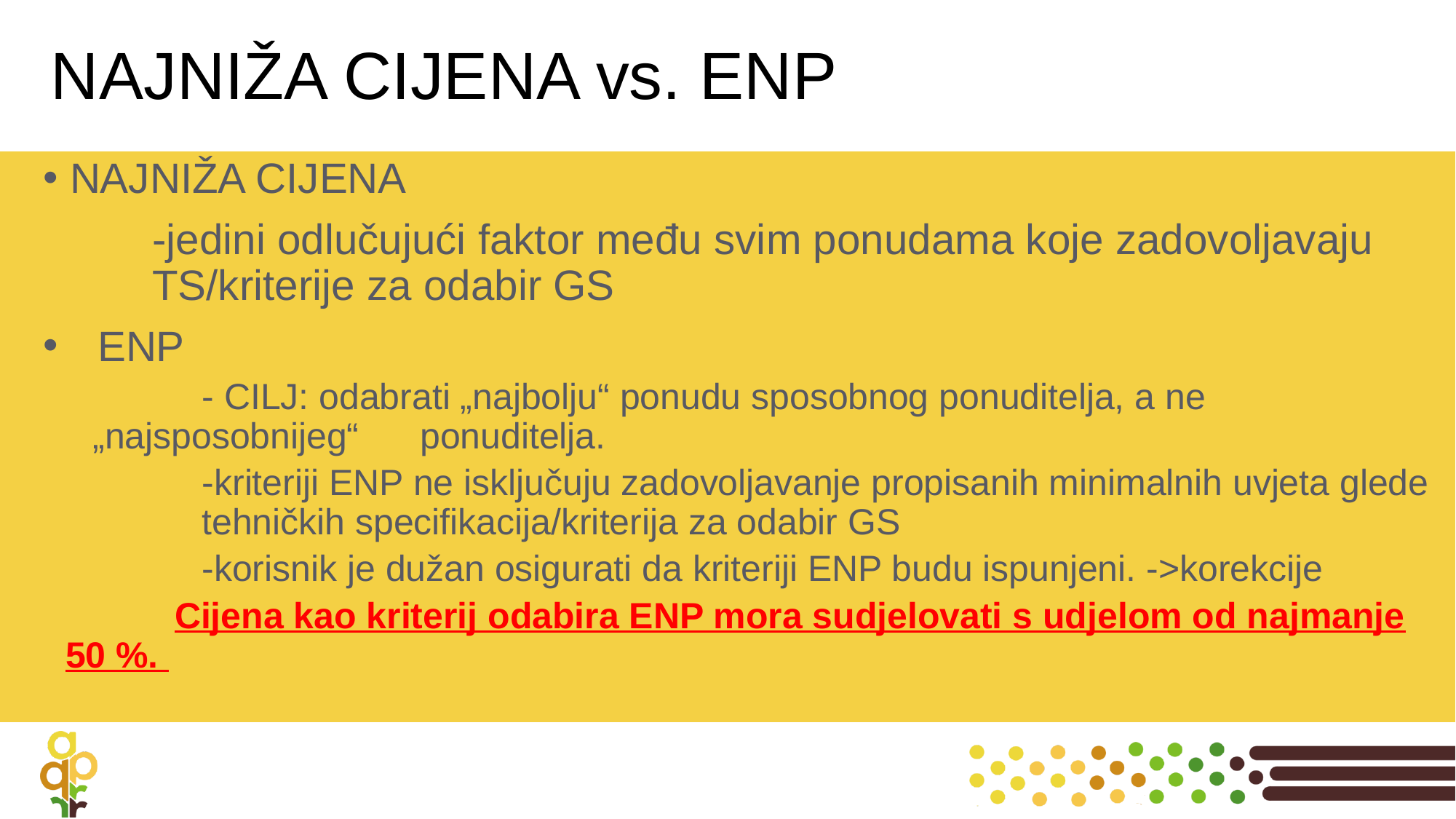

# NAJNIŽA CIJENA vs. ENP
 NAJNIŽA CIJENA
	-jedini odlučujući faktor među svim ponudama koje zadovoljavaju 	TS/kriterije za odabir GS
ENP
	- CILJ: odabrati „najbolju“ ponudu sposobnog ponuditelja, a ne „najsposobnijeg“ 	ponuditelja.
	-kriteriji ENP ne isključuju zadovoljavanje propisanih minimalnih uvjeta glede 	tehničkih specifikacija/kriterija za odabir GS
	-korisnik je dužan osigurati da kriteriji ENP budu ispunjeni. ->korekcije
	Cijena kao kriterij odabira ENP mora sudjelovati s udjelom od najmanje 50 %.